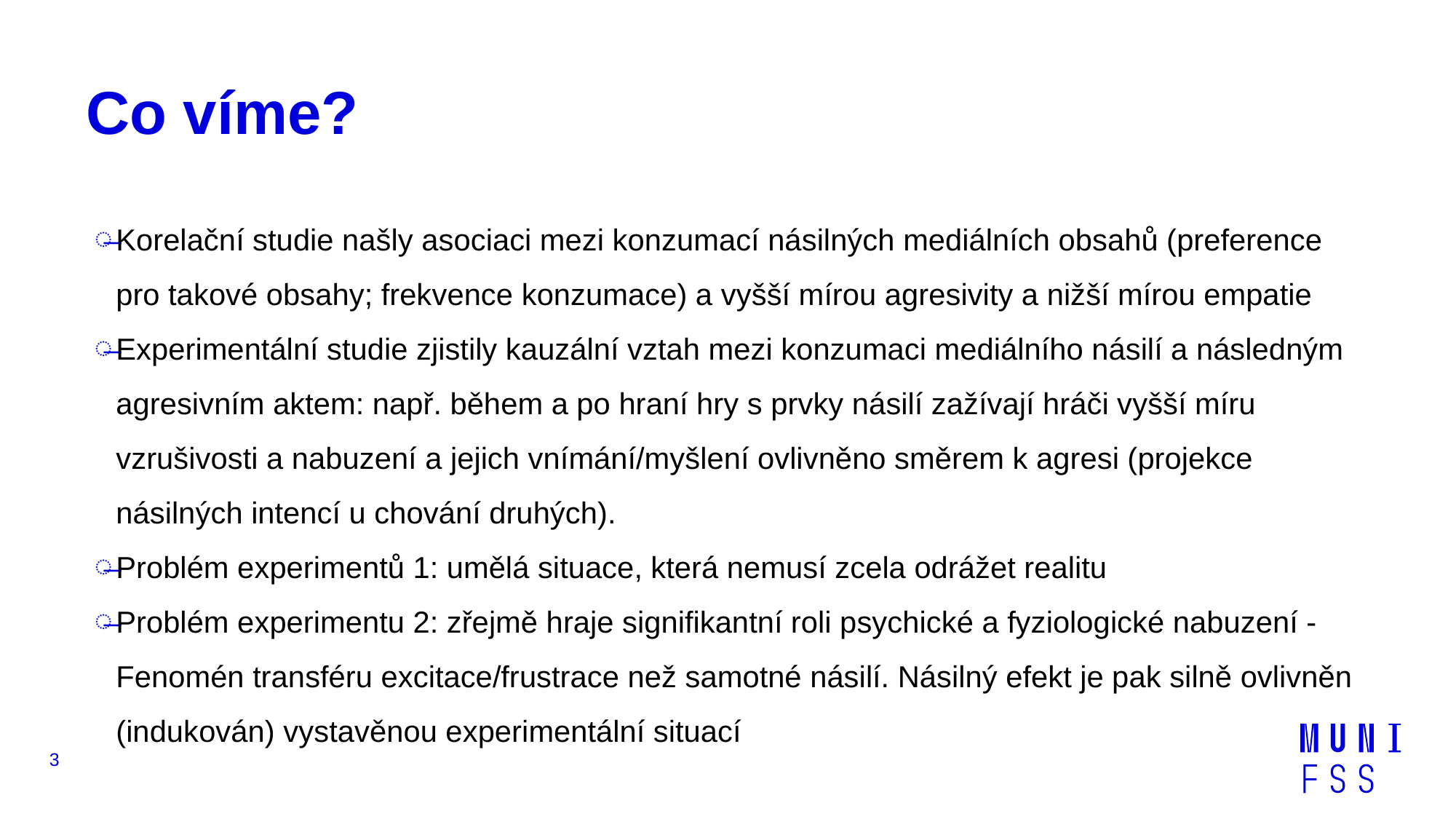

# Co víme?
Korelační studie našly asociaci mezi konzumací násilných mediálních obsahů (preference pro takové obsahy; frekvence konzumace) a vyšší mírou agresivity a nižší mírou empatie
Experimentální studie zjistily kauzální vztah mezi konzumaci mediálního násilí a následným agresivním aktem: např. během a po hraní hry s prvky násilí zažívají hráči vyšší míru vzrušivosti a nabuzení a jejich vnímání/myšlení ovlivněno směrem k agresi (projekce násilných intencí u chování druhých).
Problém experimentů 1: umělá situace, která nemusí zcela odrážet realitu
Problém experimentu 2: zřejmě hraje signifikantní roli psychické a fyziologické nabuzení - Fenomén transféru excitace/frustrace než samotné násilí. Násilný efekt je pak silně ovlivněn (indukován) vystavěnou experimentální situací

3